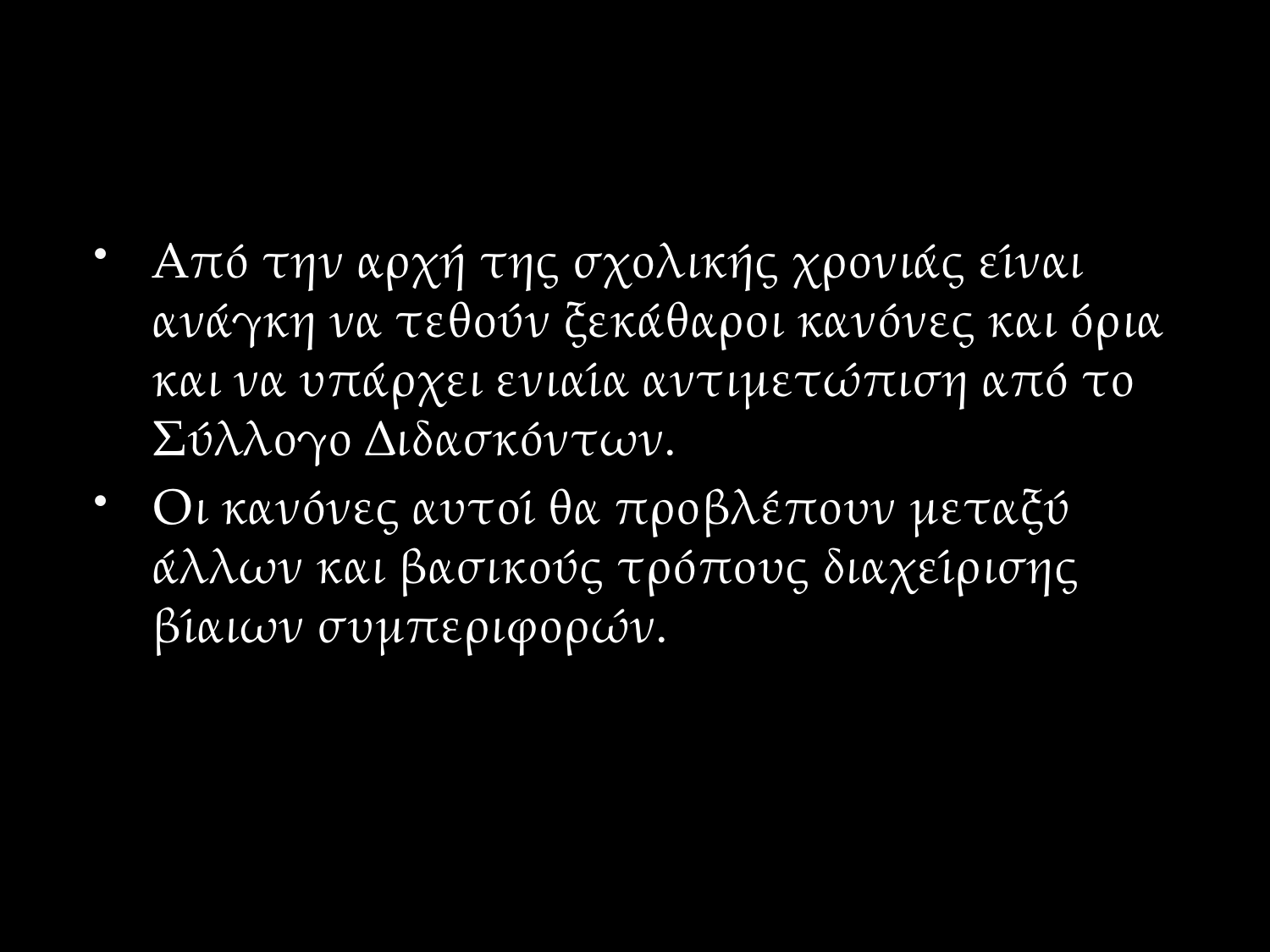

#
Από την αρχή της σχολικής χρονιάς είναι ανάγκη να τεθούν ξεκάθαροι κανόνες και όρια και να υπάρχει ενιαία αντιμετώπιση από το Σύλλογο Διδασκόντων.
Οι κανόνες αυτοί θα προβλέπουν μεταξύ άλλων και βασικούς τρόπους διαχείρισης βίαιων συμπεριφορών.